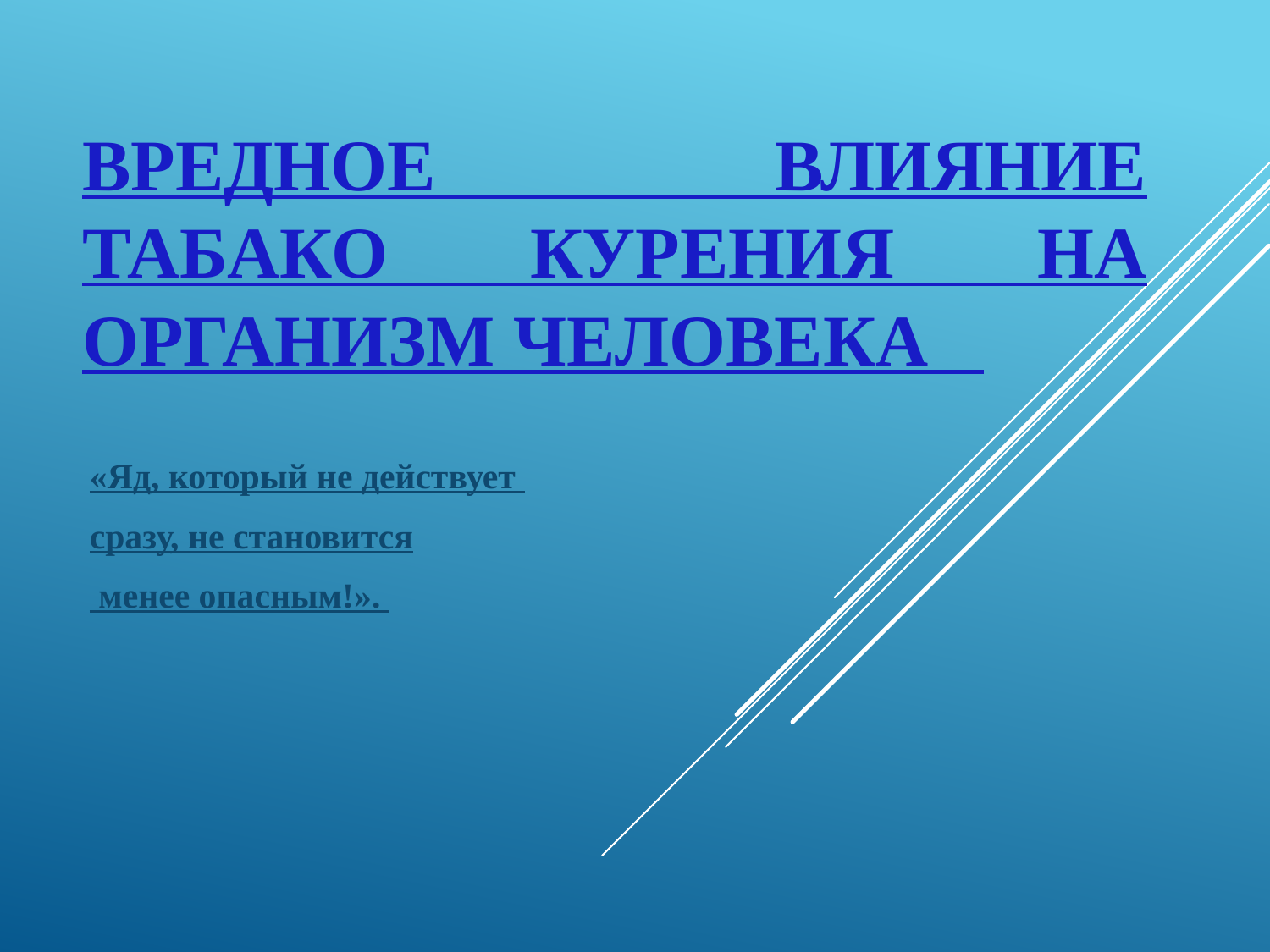

# Вредное  влияние ТАБАКО курения на организм человека

«Яд, который не действует
сразу, не становится
 менее опасным!».